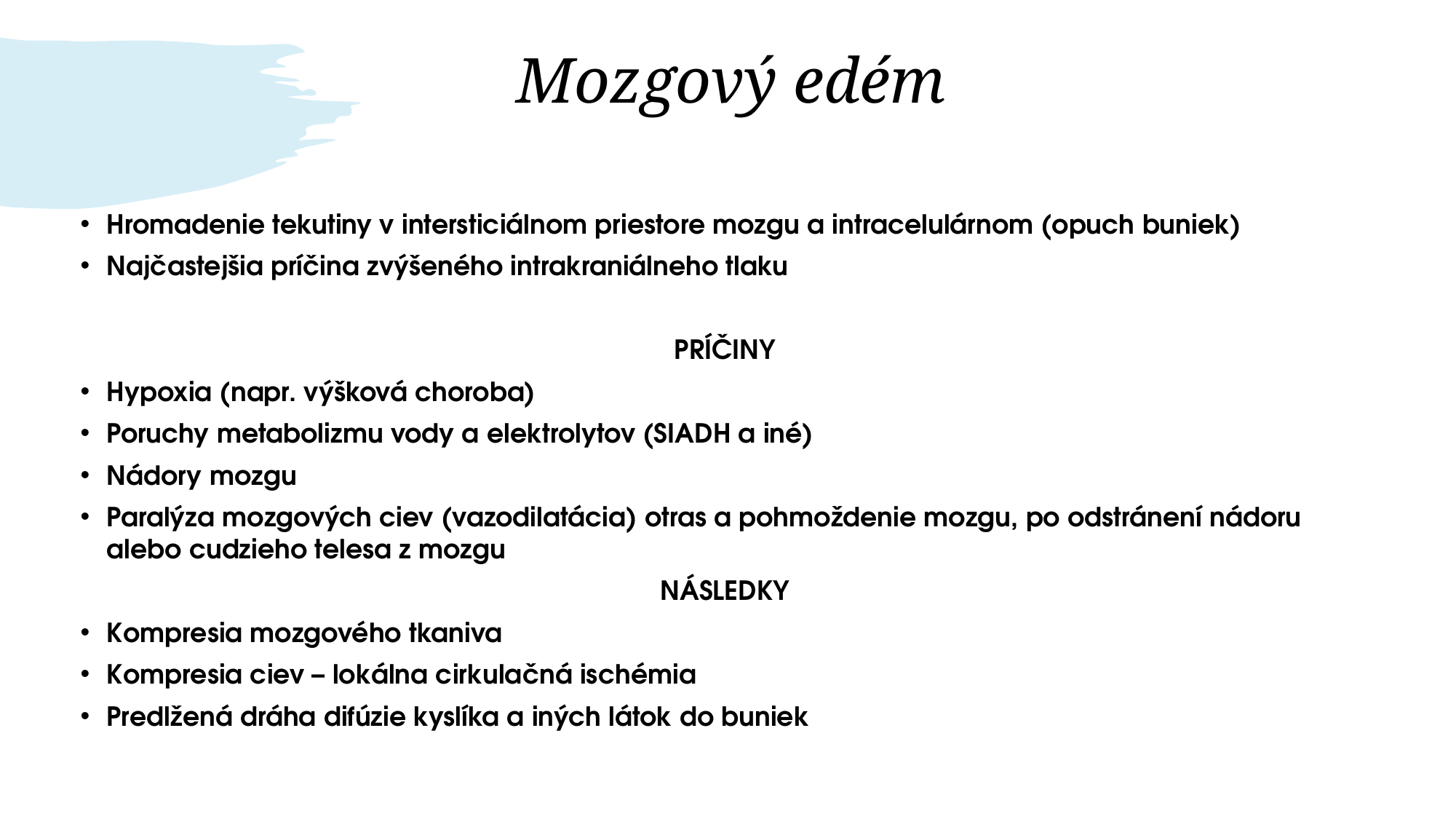

# Mozgový edém
Hromadenie tekutiny v intersticiálnom priestore mozgu a intracelulárnom (opuch buniek)
Najčastejšia príčina zvýšeného intrakraniálneho tlaku

PRÍČINY
Hypoxia (napr. výšková choroba)
Poruchy metabolizmu vody a elektrolytov (SIADH a iné)
Nádory mozgu
Paralýza mozgových ciev (vazodilatácia) otras a pohmoždenie mozgu, po odstránení nádoru alebo cudzieho telesa z mozgu
NÁSLEDKY
Kompresia mozgového tkaniva
Kompresia ciev – lokálna cirkulačná ischémia
Predlžená dráha difúzie kyslíka a iných látok do buniek